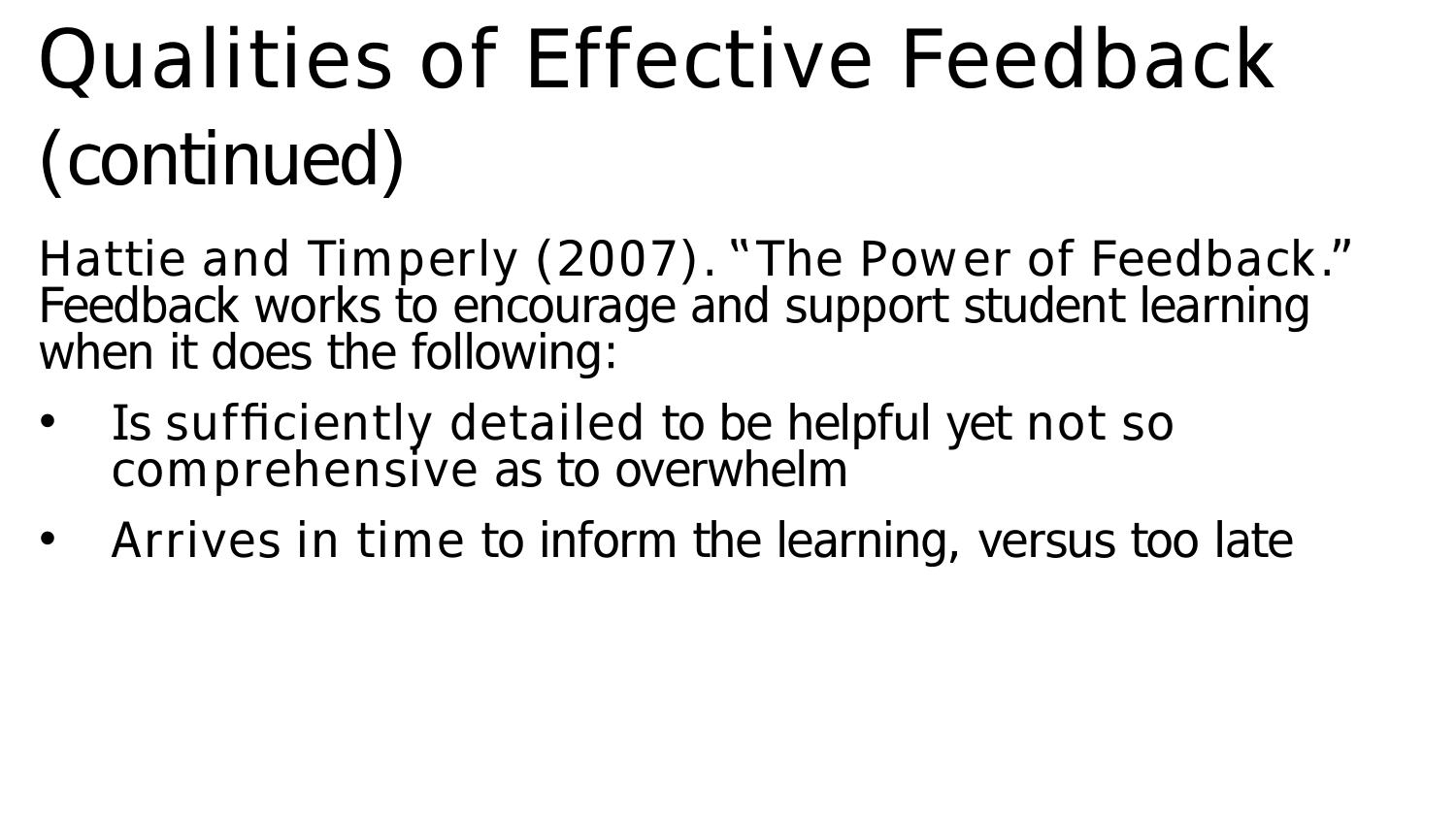

# Qualities of Effective Feedback
(continued)
Hattie and Timperly (2007). “The Power of Feedback.” Feedback works to encourage and support student learning when it does the following:
Is sufficiently detailed to be helpful yet not so comprehensive as to overwhelm
Arrives in time to inform the learning, versus too late